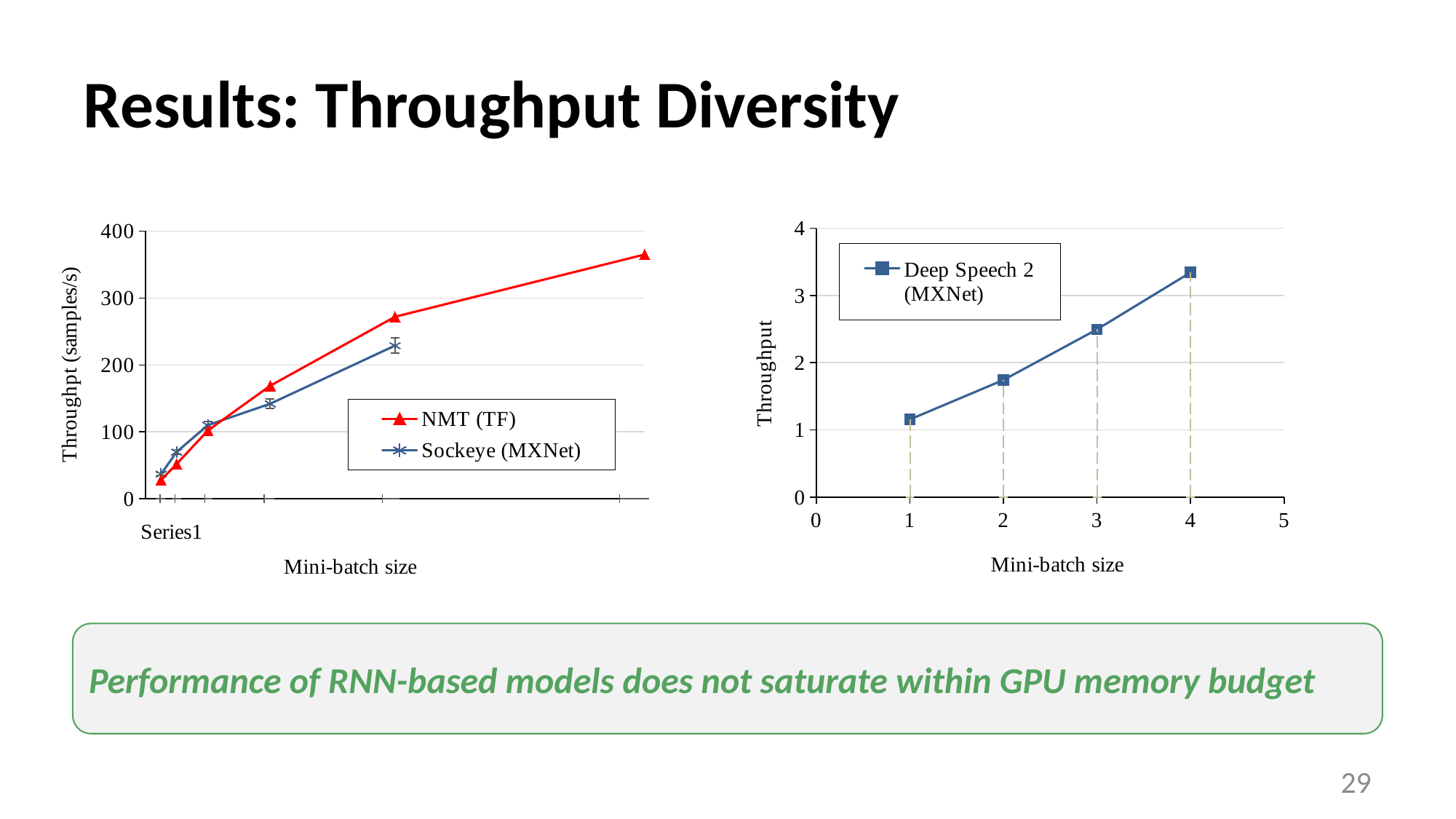

# Results: Throughput Diversity

### Chart

| Category |  |
|---|---|

### Chart

| Category |  |  |  |
|---|---|---|---|
Performance of RNN-based models does not saturate within GPU memory budget
29